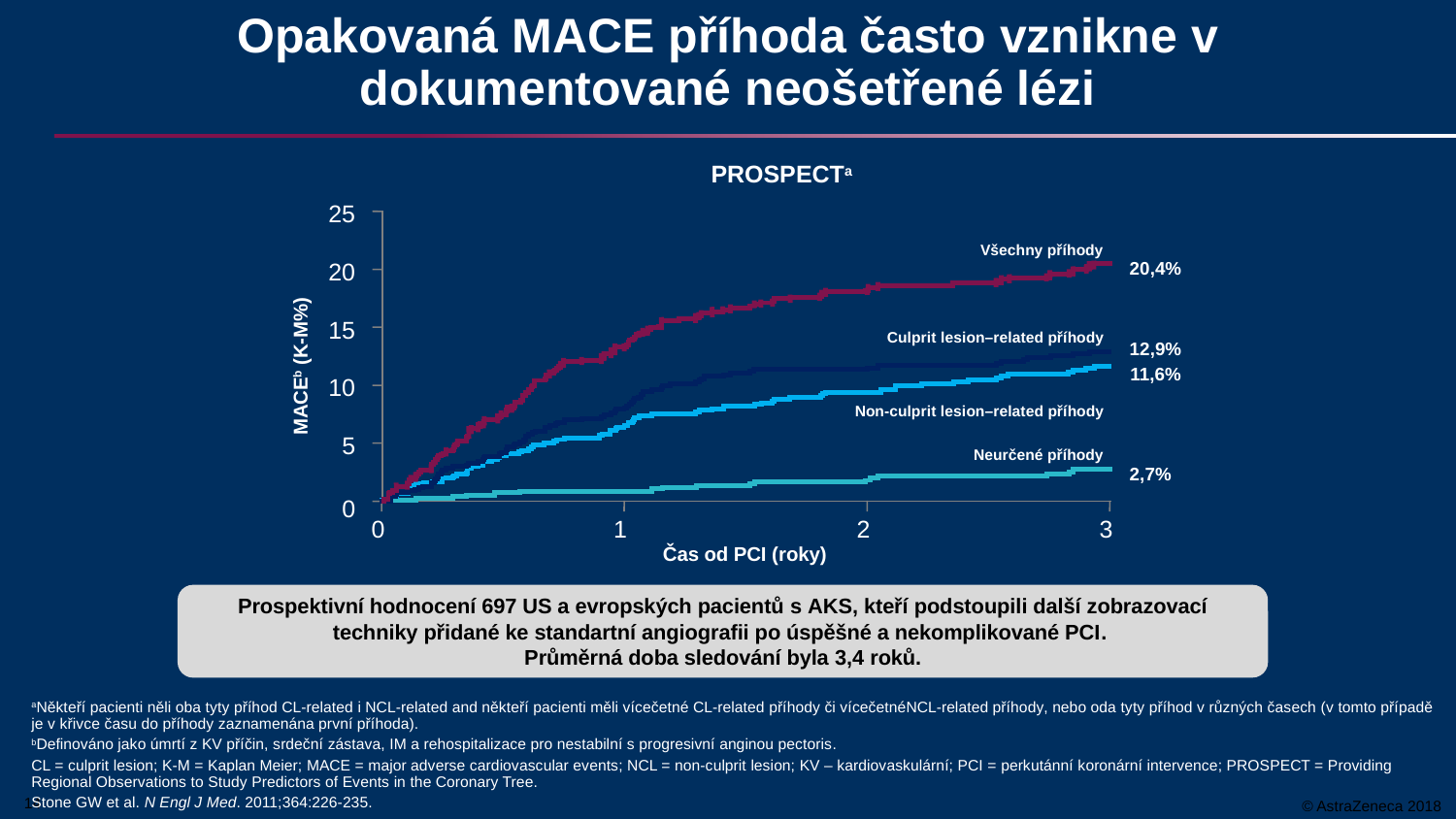

# Opakovaná MACE příhoda často vznikne v dokumentované neošetřené lézi
PROSPECTa
25

Všechny příhody
20,4%
20

15
Culprit lesion–related příhody
12,9%
MACEb (K-M%)

11,6%
10

Non-culprit lesion–related příhody
5
Neurčené příhody
2,7%

0

0
1
2
3
Čas od PCI (roky)
Prospektivní hodnocení 697 US a evropských pacientů s AKS, kteří podstoupili další zobrazovací techniky přidané ke standartní angiografii po úspěšné a nekomplikované PCI.
Průměrná doba sledování byla 3,4 roků.
aNěkteří pacienti něli oba tyty příhod CL-related i NCL-related and někteří pacienti měli vícečetné CL-related příhody či vícečetnéNCL-related příhody, nebo oda tyty příhod v různých časech (v tomto případě je v křivce času do příhody zaznamenána první příhoda).
bDefinováno jako úmrtí z KV příčin, srdeční zástava, IM a rehospitalizace pro nestabilní s progresivní anginou pectoris.
CL = culprit lesion; K-M = Kaplan Meier; MACE = major adverse cardiovascular events; NCL = non-culprit lesion; KV – kardiovaskulární; PCI = perkutánní koronární intervence; PROSPECT = Providing Regional Observations to Study Predictors of Events in the Coronary Tree.
Stone GW et al. N Engl J Med. 2011;364:226-235.
14